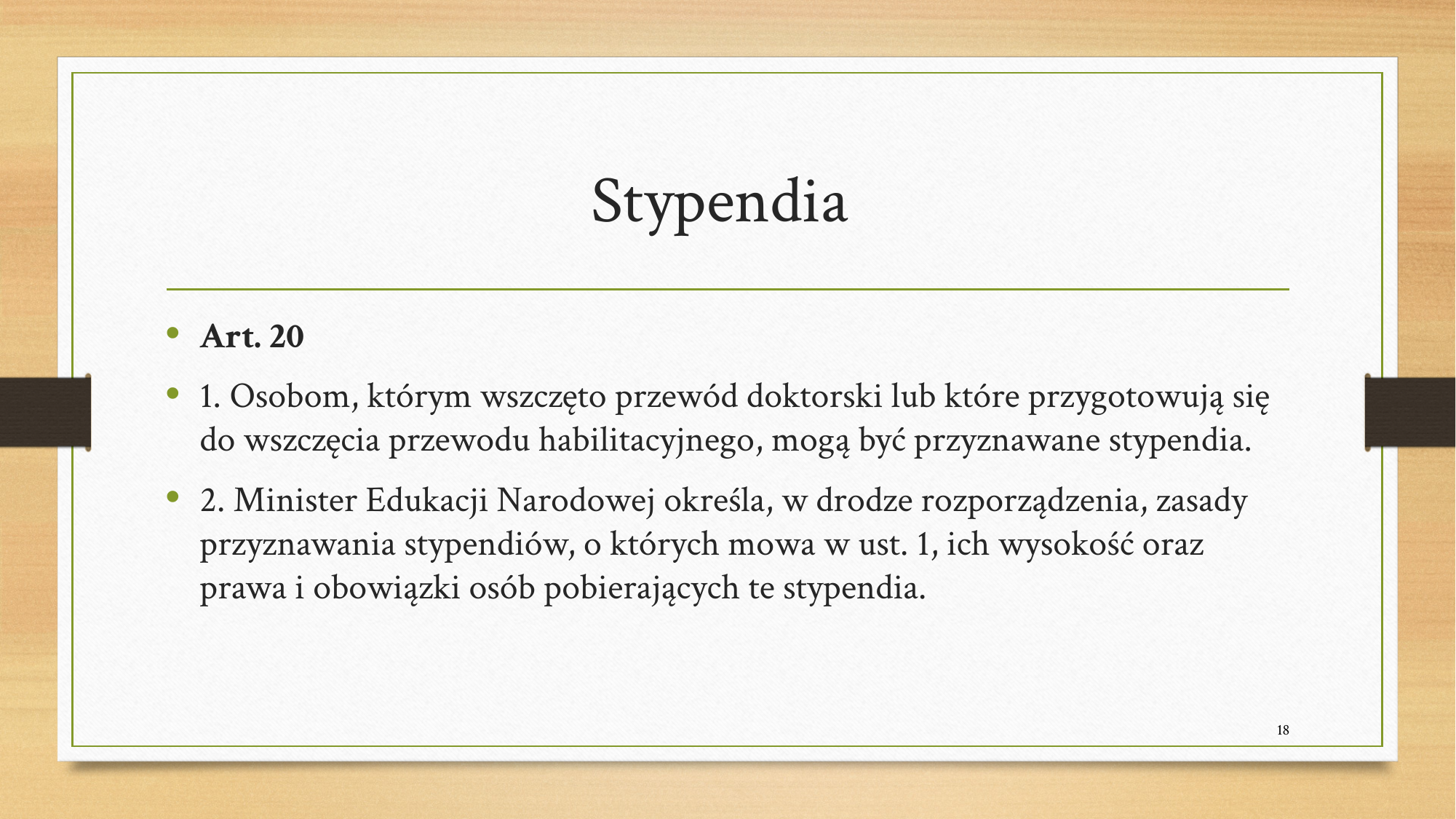

# Stypendia
Art. 20
1. Osobom, którym wszczęto przewód doktorski lub które przygotowują się do wszczęcia przewodu habilitacyjnego, mogą być przyznawane stypendia.
2. Minister Edukacji Narodowej określa, w drodze rozporządzenia, zasady przyznawania stypendiów, o których mowa w ust. 1, ich wysokość oraz prawa i obowiązki osób pobierających te stypendia.

18